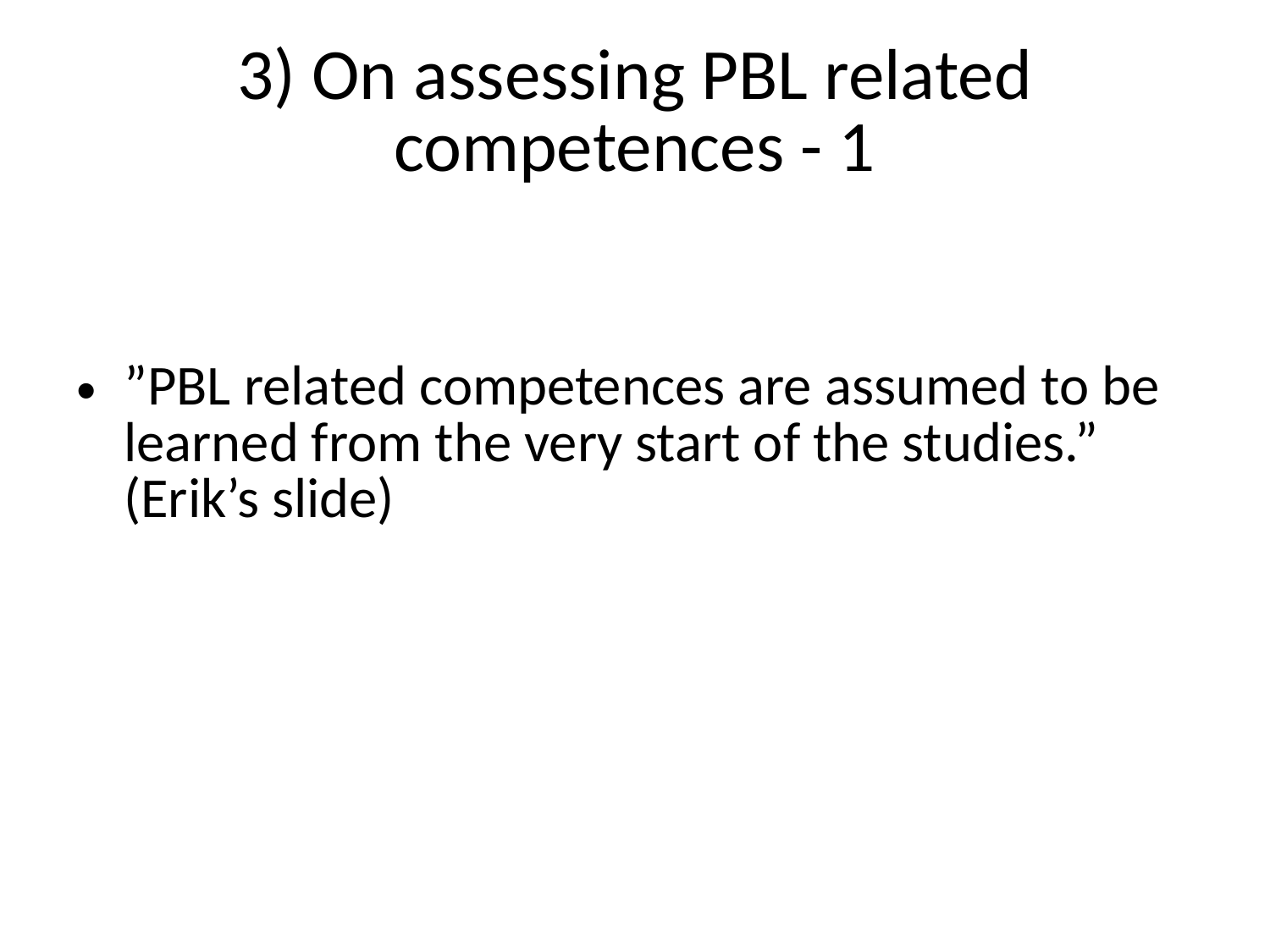

# 3) On assessing PBL related competences - 1
”PBL related competences are assumed to be learned from the very start of the studies.” (Erik’s slide)